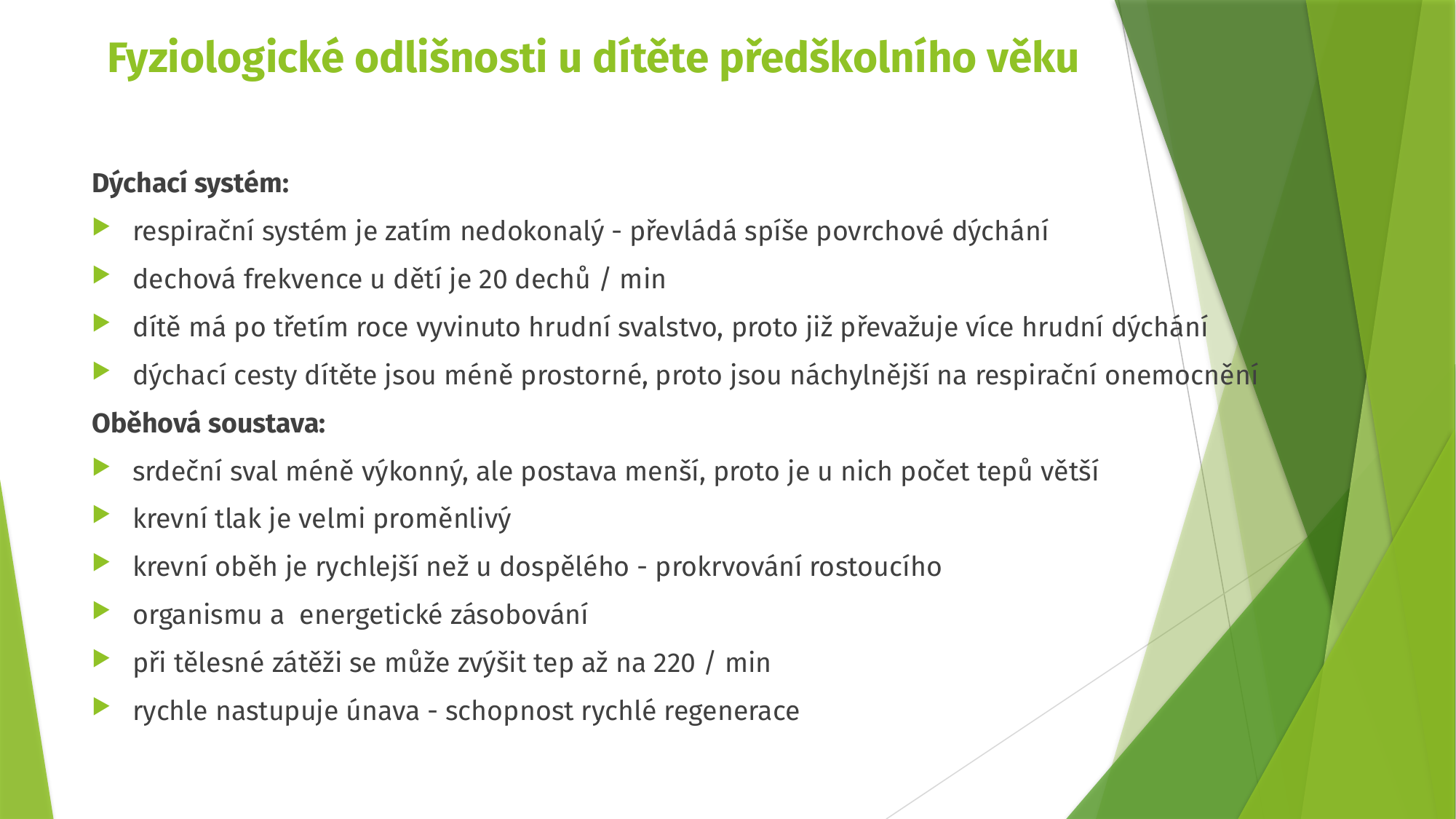

# Fyziologické odlišnosti u dítěte předškolního věku
Dýchací systém:
respirační systém je zatím nedokonalý - převládá spíše povrchové dýchání
dechová frekvence u dětí je 20 dechů / min
dítě má po třetím roce vyvinuto hrudní svalstvo, proto již převažuje více hrudní dýchání
dýchací cesty dítěte jsou méně prostorné, proto jsou náchylnější na respirační onemocnění
Oběhová soustava:
srdeční sval méně výkonný, ale postava menší, proto je u nich počet tepů větší
krevní tlak je velmi proměnlivý
krevní oběh je rychlejší než u dospělého - prokrvování rostoucího
organismu a  energetické zásobování
při tělesné zátěži se může zvýšit tep až na 220 / min
rychle nastupuje únava - schopnost rychlé regenerace